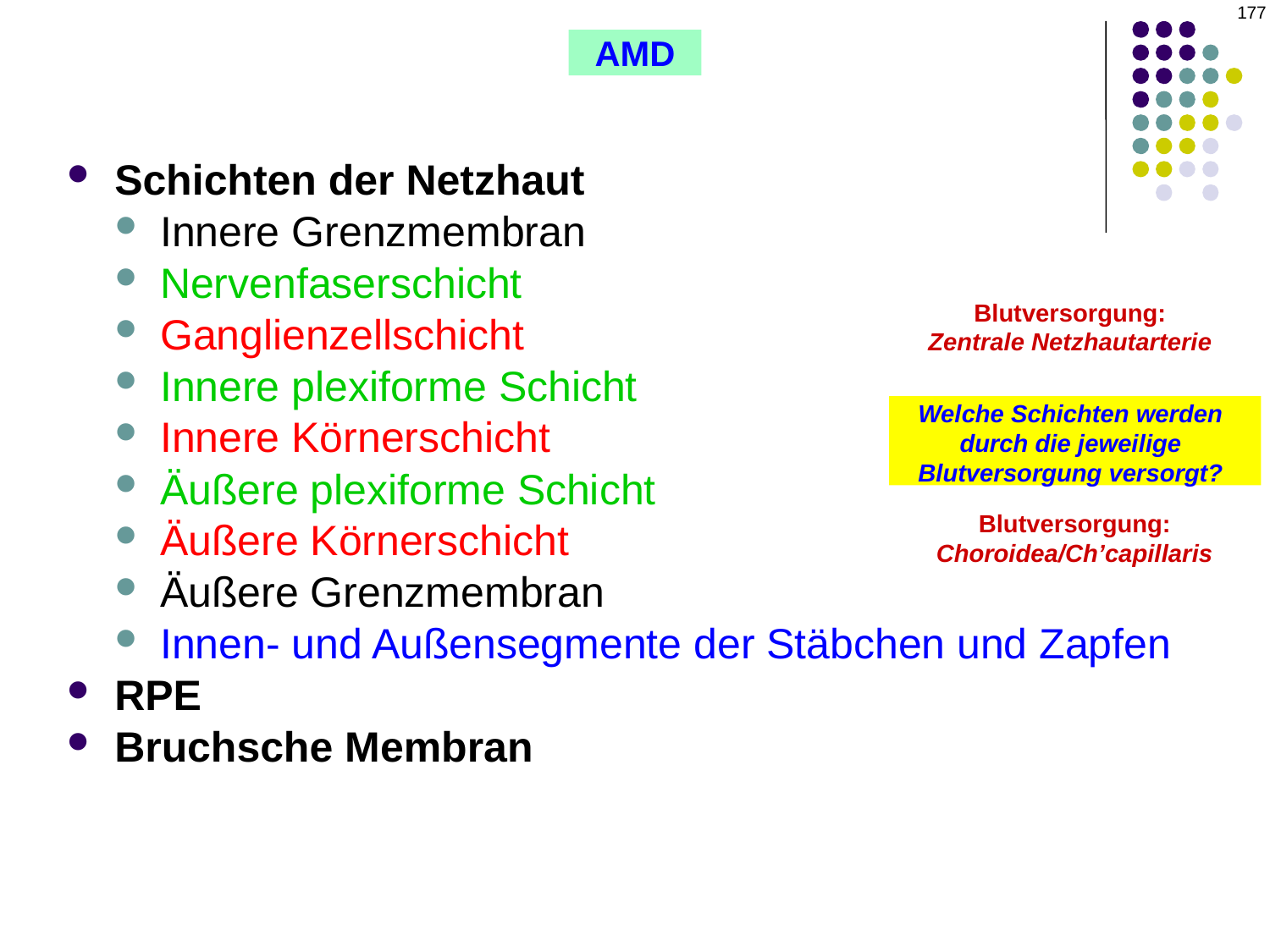

177
AMD
Schichten der Netzhaut
Innere Grenzmembran
Nervenfaserschicht
Ganglienzellschicht
Innere plexiforme Schicht
Innere Körnerschicht
Äußere plexiforme Schicht
Äußere Körnerschicht
Äußere Grenzmembran
Innen- und Außensegmente der Stäbchen und Zapfen
RPE
Bruchsche Membran
Blutversorgung:
Zentrale Netzhautarterie
Welche Schichten werden
durch die jeweilige Blutversorgung versorgt?

Blutversorgung:
Choroidea/Ch’capillaris